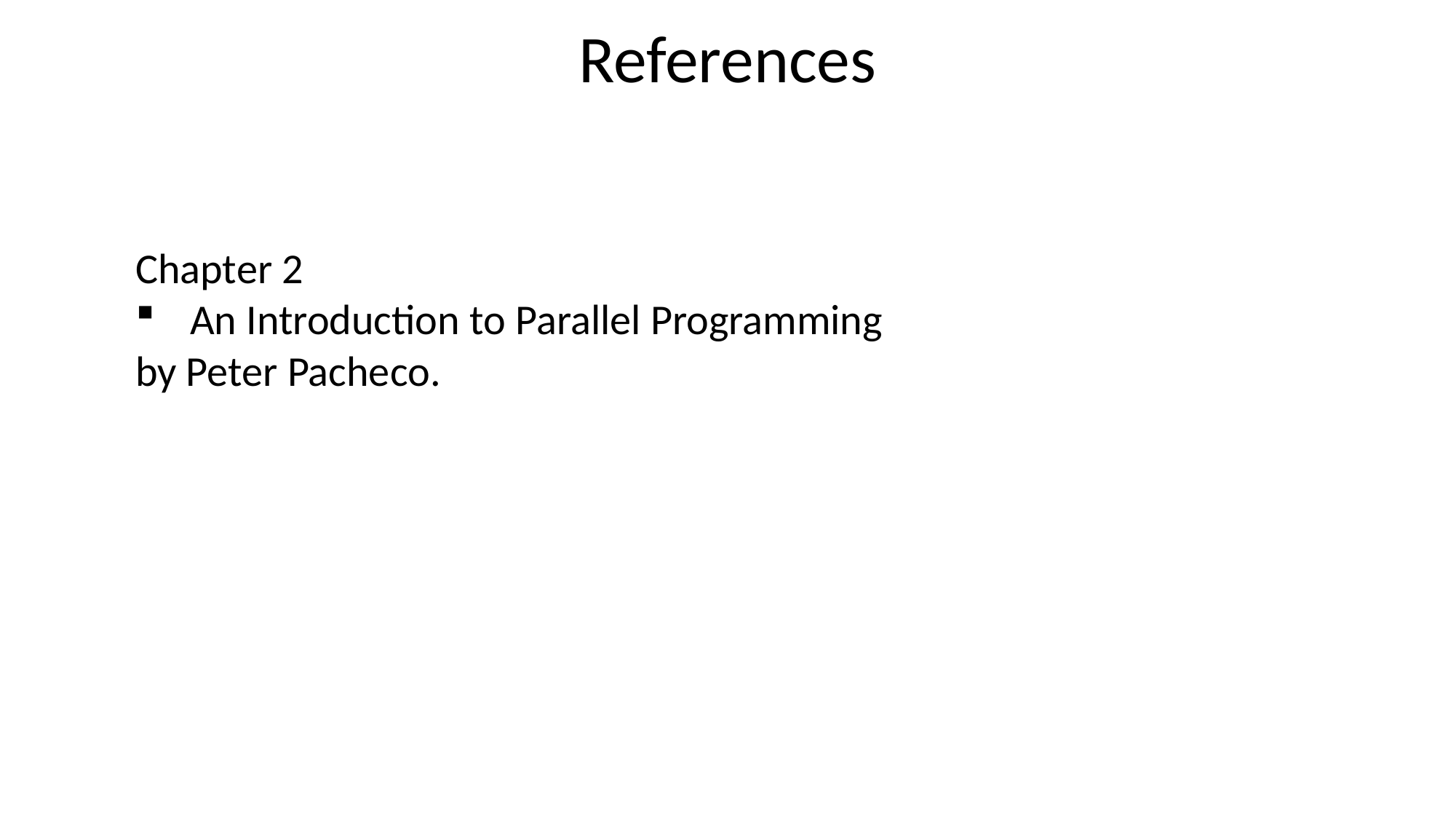

# References
Chapter 2
An Introduction to Parallel Programming
by Peter Pacheco.